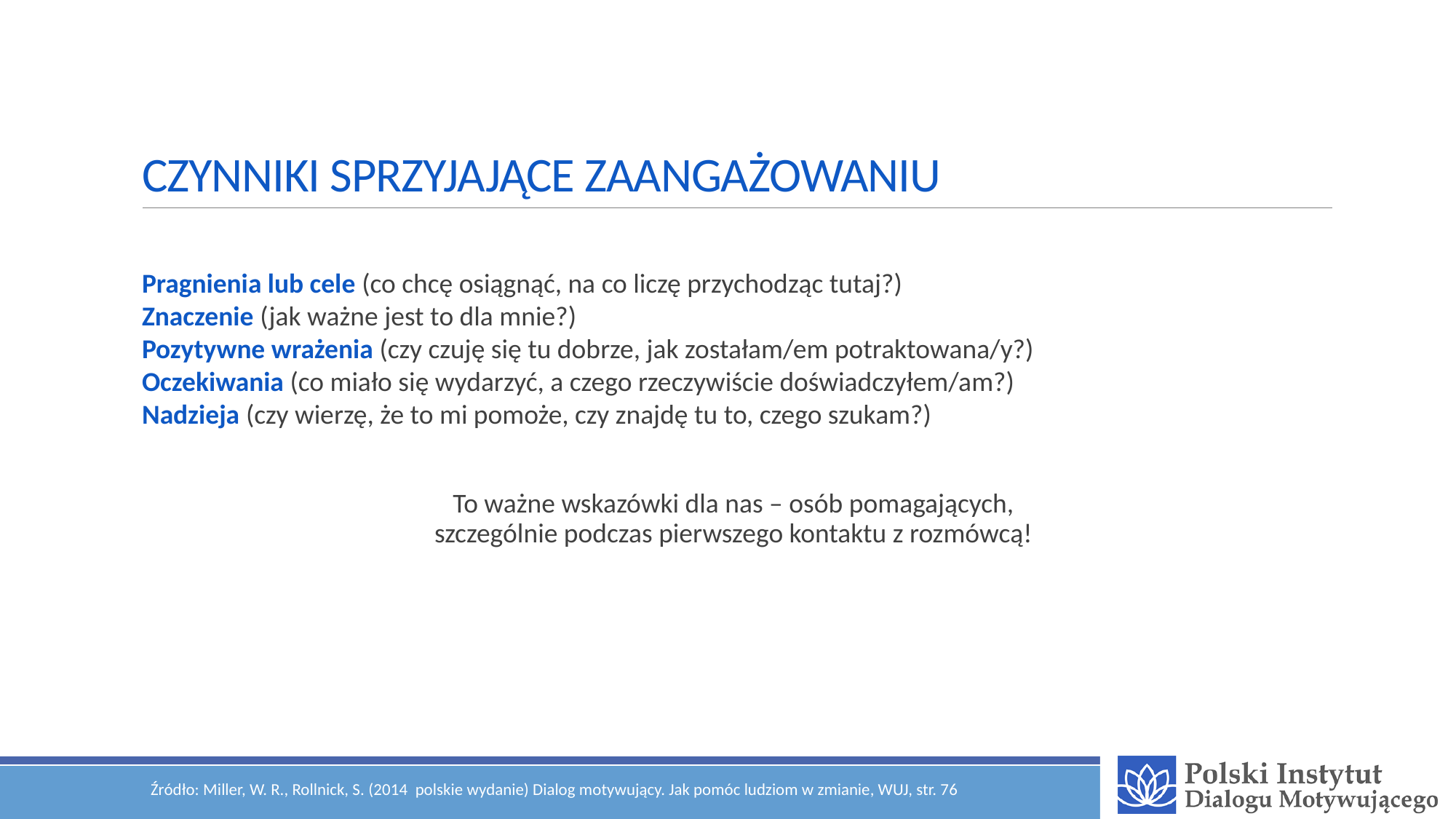

# CZYNNIKI SPRZYJAJĄCE ZAANGAŻOWANIU
Pragnienia lub cele (co chcę osiągnąć, na co liczę przychodząc tutaj?)
Znaczenie (jak ważne jest to dla mnie?)
Pozytywne wrażenia (czy czuję się tu dobrze, jak zostałam/em potraktowana/y?)
Oczekiwania (co miało się wydarzyć, a czego rzeczywiście doświadczyłem/am?)
Nadzieja (czy wierzę, że to mi pomoże, czy znajdę tu to, czego szukam?)
To ważne wskazówki dla nas – osób pomagających,
szczególnie podczas pierwszego kontaktu z rozmówcą!

Źródło: Miller, W. R., Rollnick, S. (2014  polskie wydanie) Dialog motywujący. Jak pomóc ludziom w zmianie, WUJ, str. 76